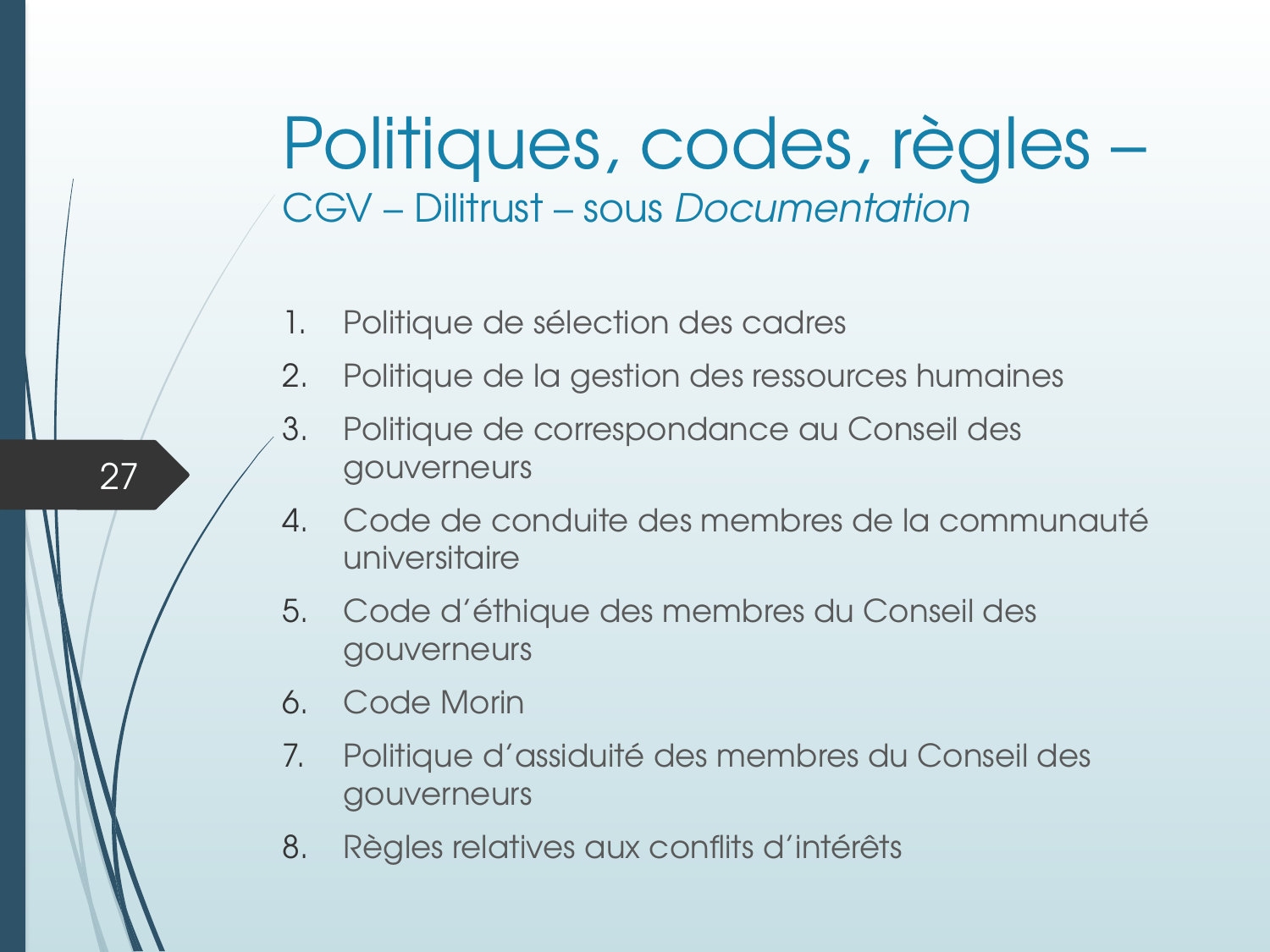

# Politiques, codes, règles – CGV – Dilitrust – sous Documentation
Politique de sélection des cadres
Politique de la gestion des ressources humaines
Politique de correspondance au Conseil des gouverneurs
Code de conduite des membres de la communauté universitaire
Code d’éthique des membres du Conseil des gouverneurs
Code Morin
Politique d’assiduité des membres du Conseil des gouverneurs
Règles relatives aux conflits d’intérêts
27